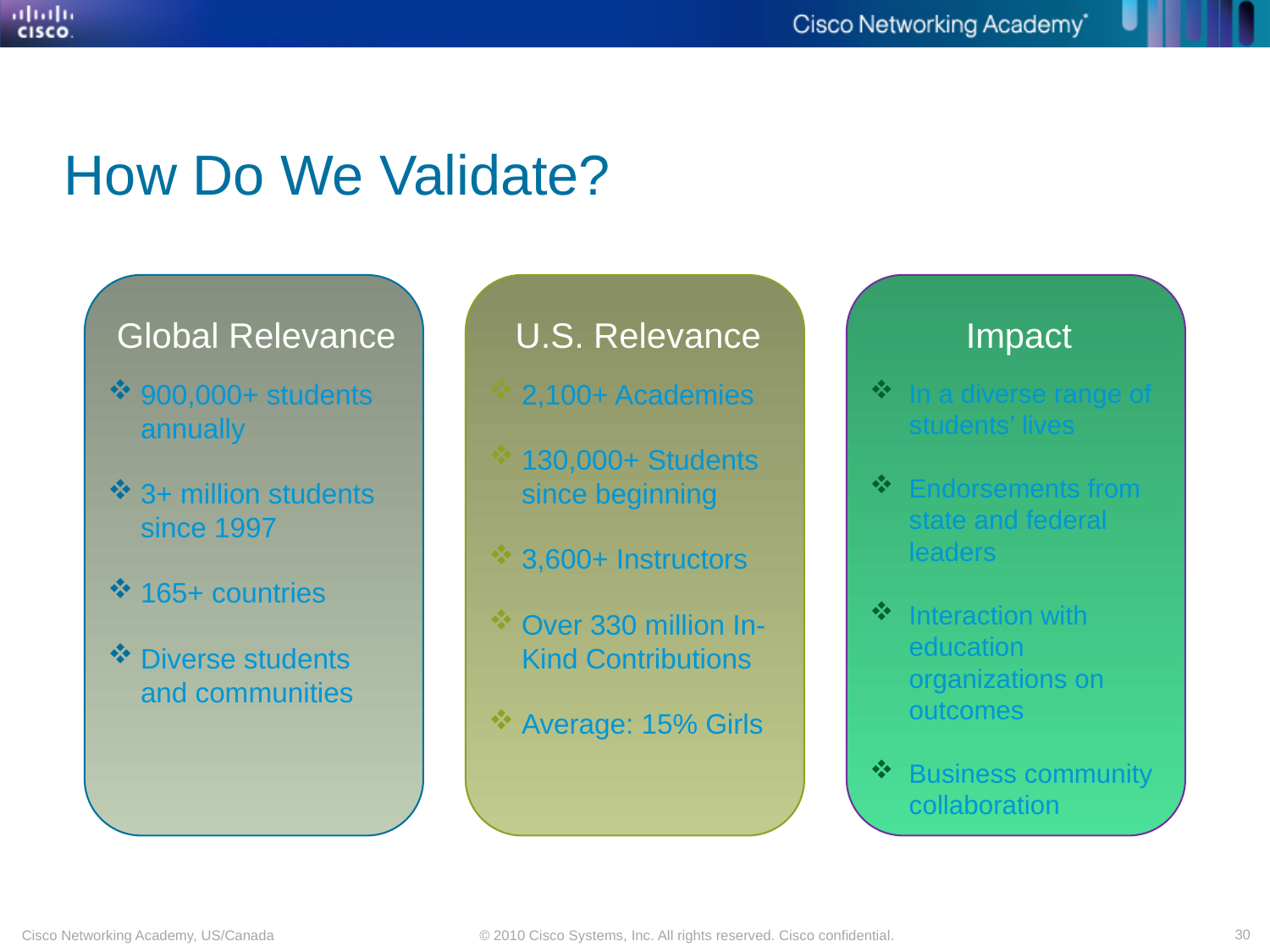

How Do We Validate?

Global Relevance
U.S. Relevance
Impact
900,000+ students annually
3+ million students since 1997
165+ countries
Diverse students and communities

2,100+ Academies
130,000+ Students since beginning
3,600+ Instructors
Over 330 million In-Kind Contributions
Average: 15% Girls
In a diverse range of students’ lives
Endorsements from state and federal leaders
Interaction with education organizations on outcomes
Business community collaboration